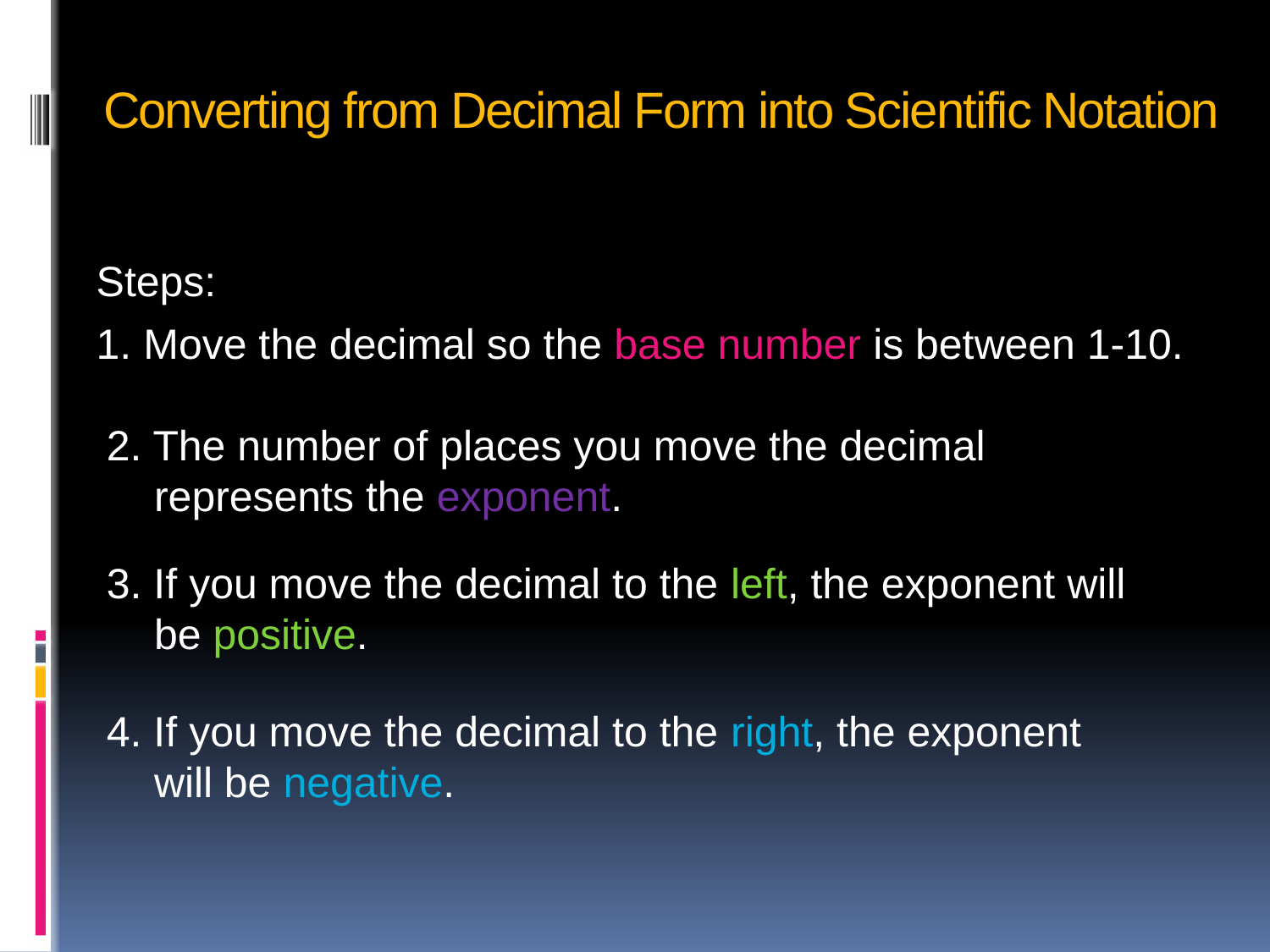

# Converting from Decimal Form into Scientific Notation
Steps:
1. Move the decimal so the base number is between 1-10.
2. The number of places you move the decimal represents the exponent.
3. If you move the decimal to the left, the exponent will be positive.
4. If you move the decimal to the right, the exponent will be negative.